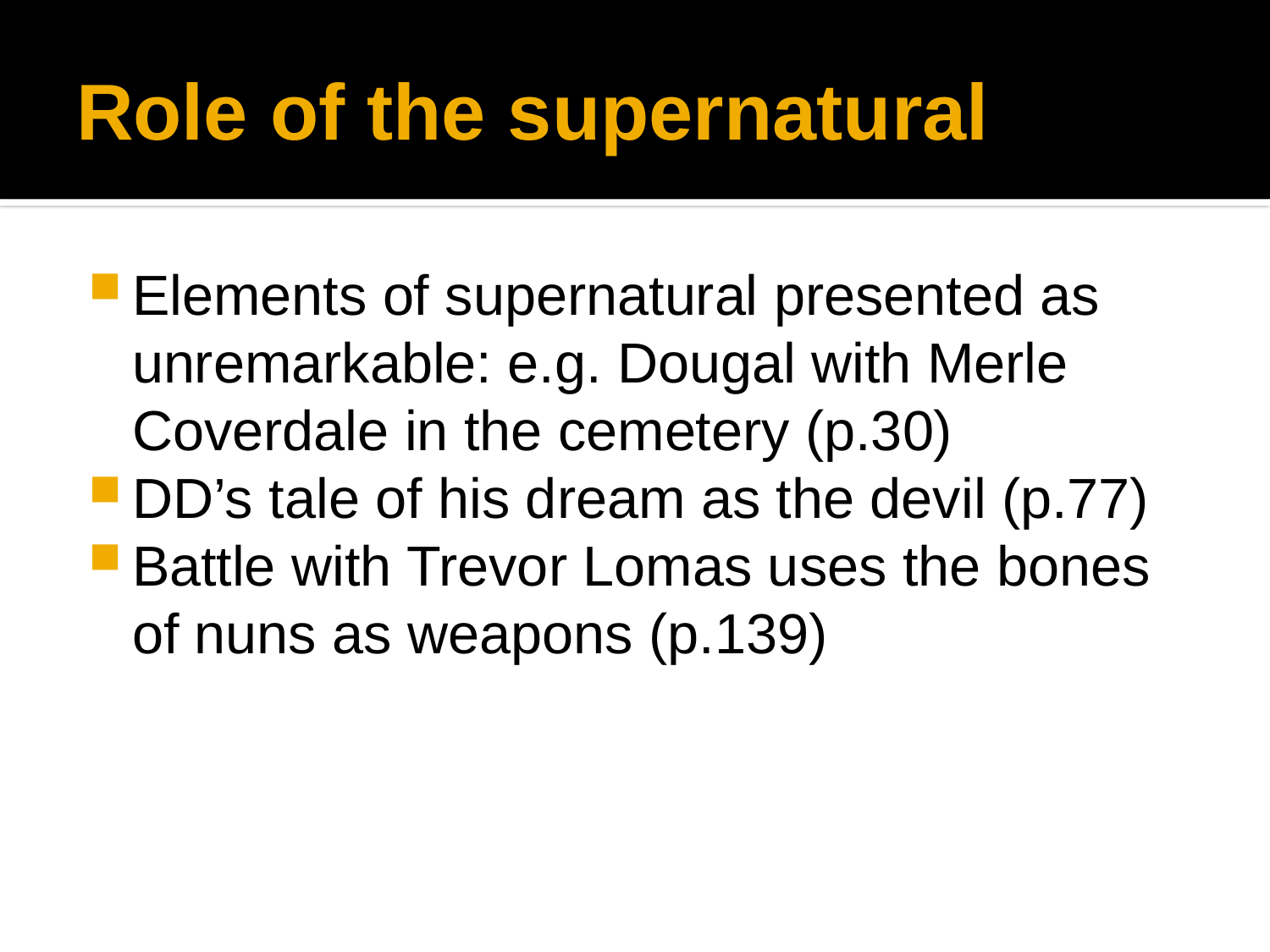

# Role of the supernatural
Elements of supernatural presented as unremarkable: e.g. Dougal with Merle Coverdale in the cemetery (p.30)
DD’s tale of his dream as the devil (p.77)
Battle with Trevor Lomas uses the bones of nuns as weapons (p.139)